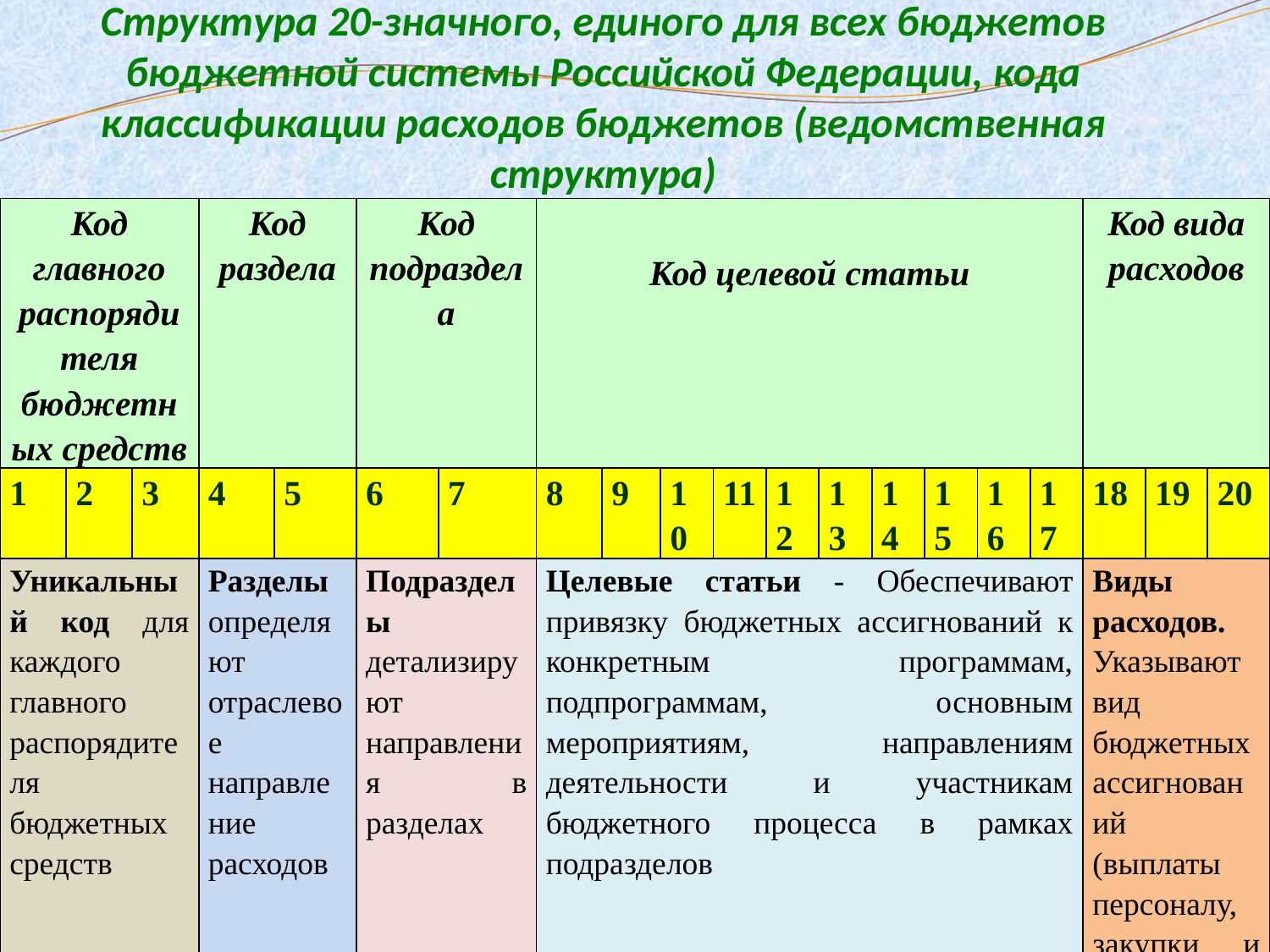

# Структура 20-значного, единого для всех бюджетов бюджетной системы Российской Федерации, кода классификации расходов бюджетов (ведомственная структура)
| Код главного распорядителя бюджетных средств |  |  | Код раздела |  | Код подраздела |  | Код целевой статьи |  |  |  |  |  |  |  |  |  | Код вида расходов |  |  |
| --- | --- | --- | --- | --- | --- | --- | --- | --- | --- | --- | --- | --- | --- | --- | --- | --- | --- | --- | --- |
| 1 | 2 | 3 | 4 | 5 | 6 | 7 | 8 | 9 | 10 | 11 | 12 | 13 | 14 | 15 | 16 | 17 | 18 | 19 | 20 |
| Уникальный код для каждого главного распорядителя бюджетных средств |  |  | Разделы определяют отраслевое направление расходов |  | Подразделы детализируют направления в разделах |  | Целевые статьи - Обеспечивают привязку бюджетных ассигнований к конкретным программам, подпрограммам, основным мероприятиям, направлениям деятельности и участникам бюджетного процесса в рамках подразделов |  |  |  |  |  |  |  |  |  | Виды расходов. Указывают вид бюджетных ассигнований (выплаты персоналу, закупки и т.д.) |  |  |